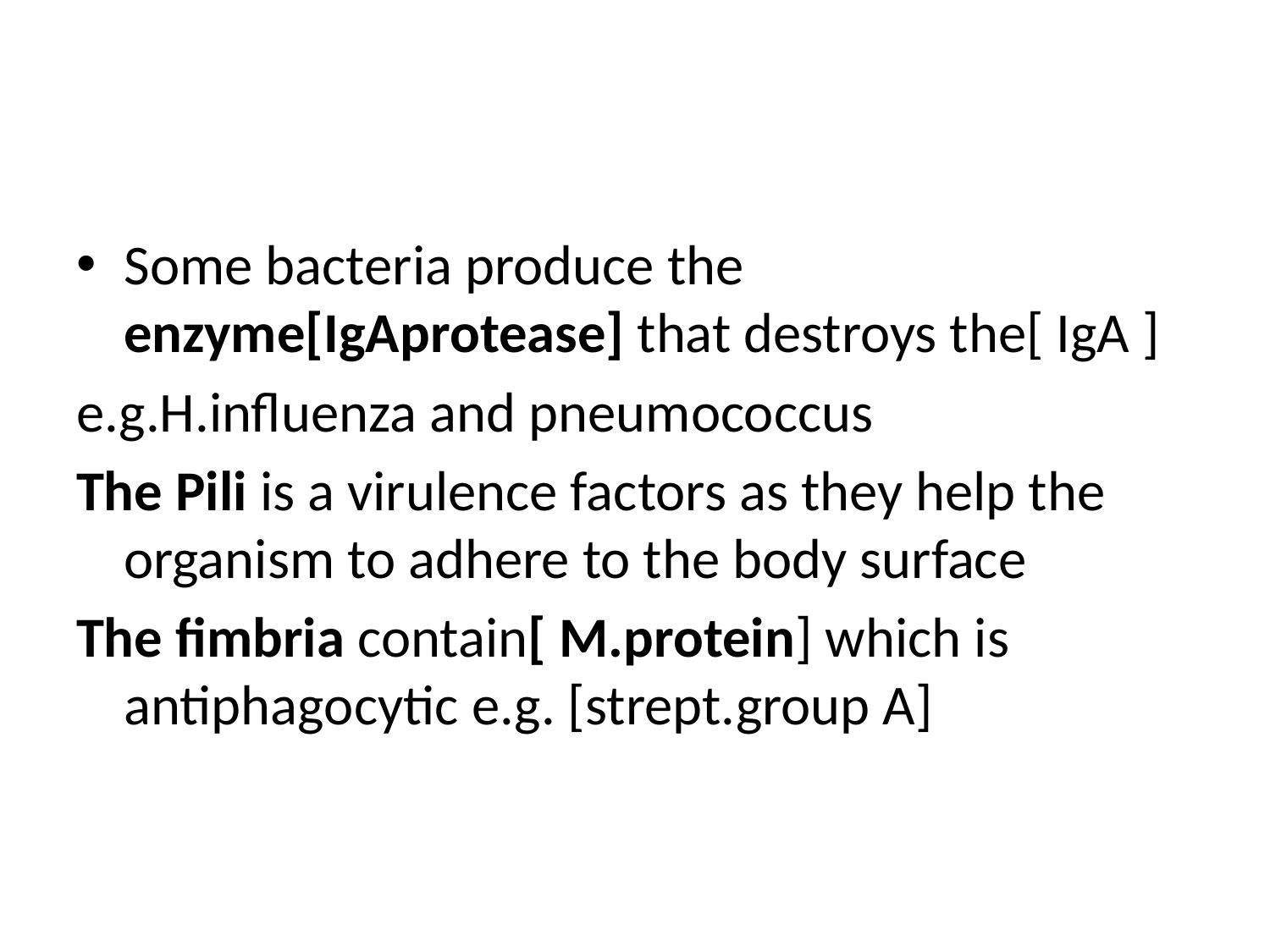

#
Some bacteria produce the enzyme[IgAprotease] that destroys the[ IgA ]
e.g.H.influenza and pneumococcus
The Pili is a virulence factors as they help the organism to adhere to the body surface
The fimbria contain[ M.protein] which is antiphagocytic e.g. [strept.group A]